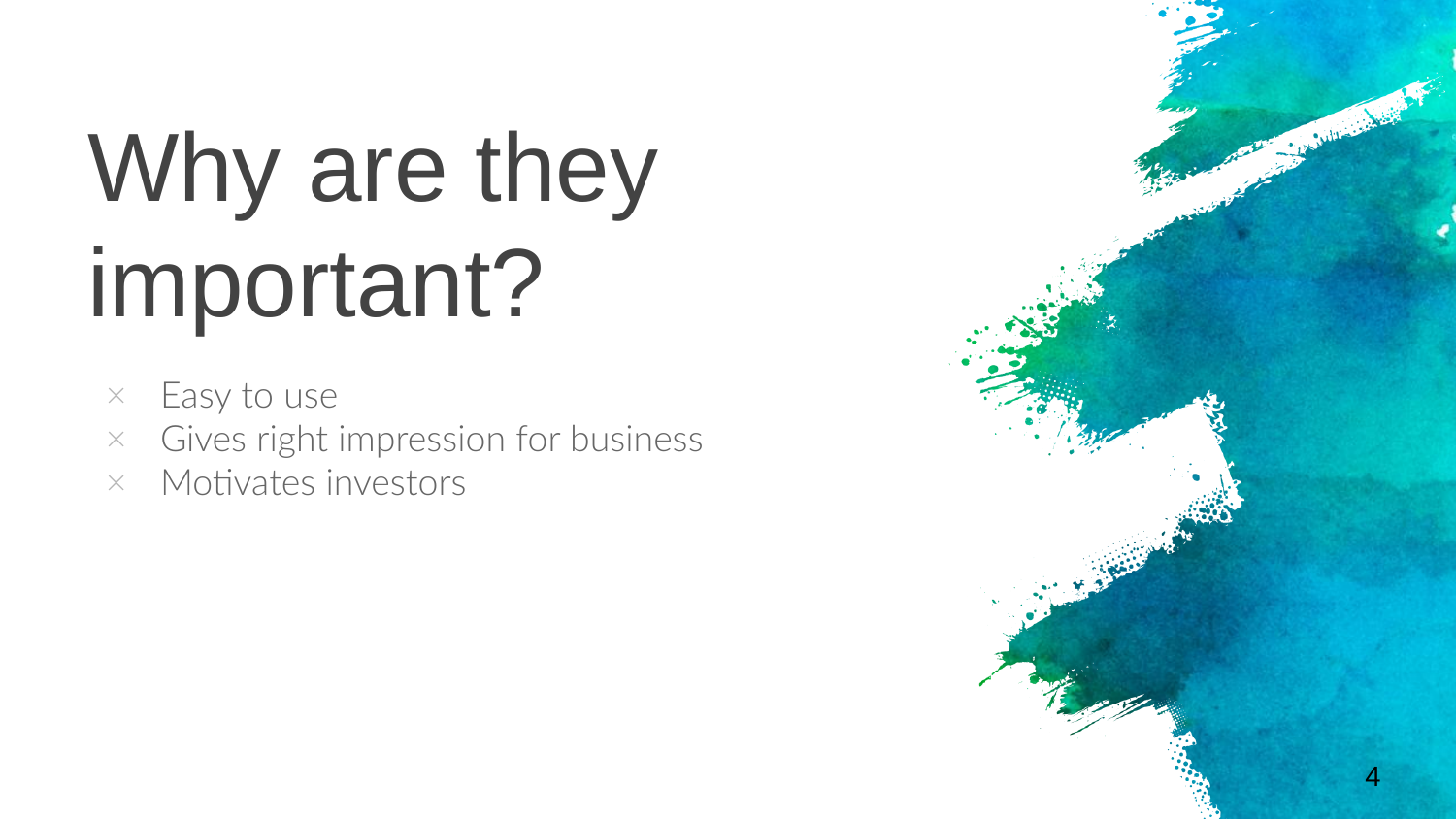

# Why are they important?
Easy to use
Gives right impression for business
Motivates investors

4